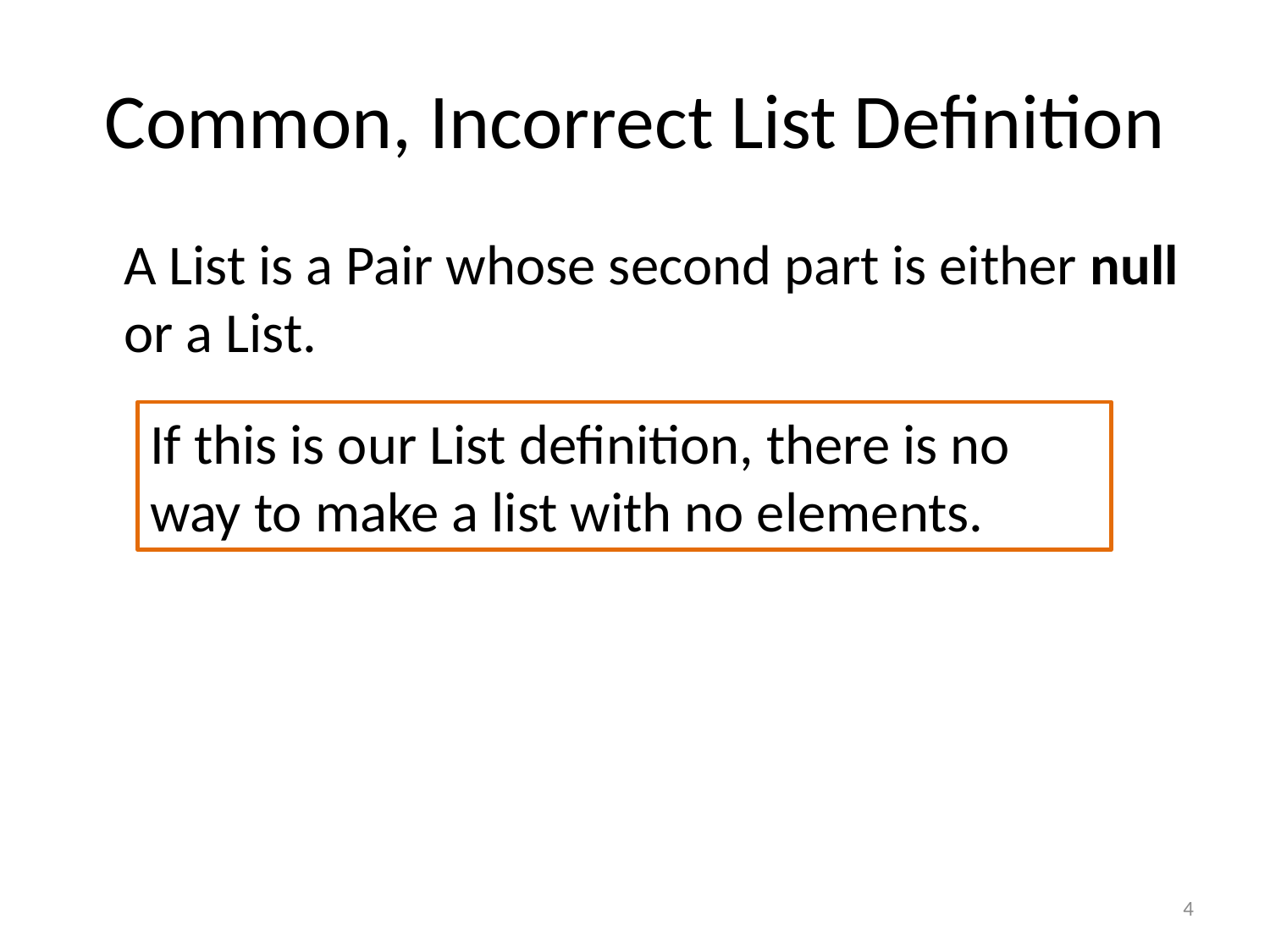

# Common, Incorrect List Definition
	A List is a Pair whose second part is either null or a List.
If this is our List definition, there is no way to make a list with no elements.
4